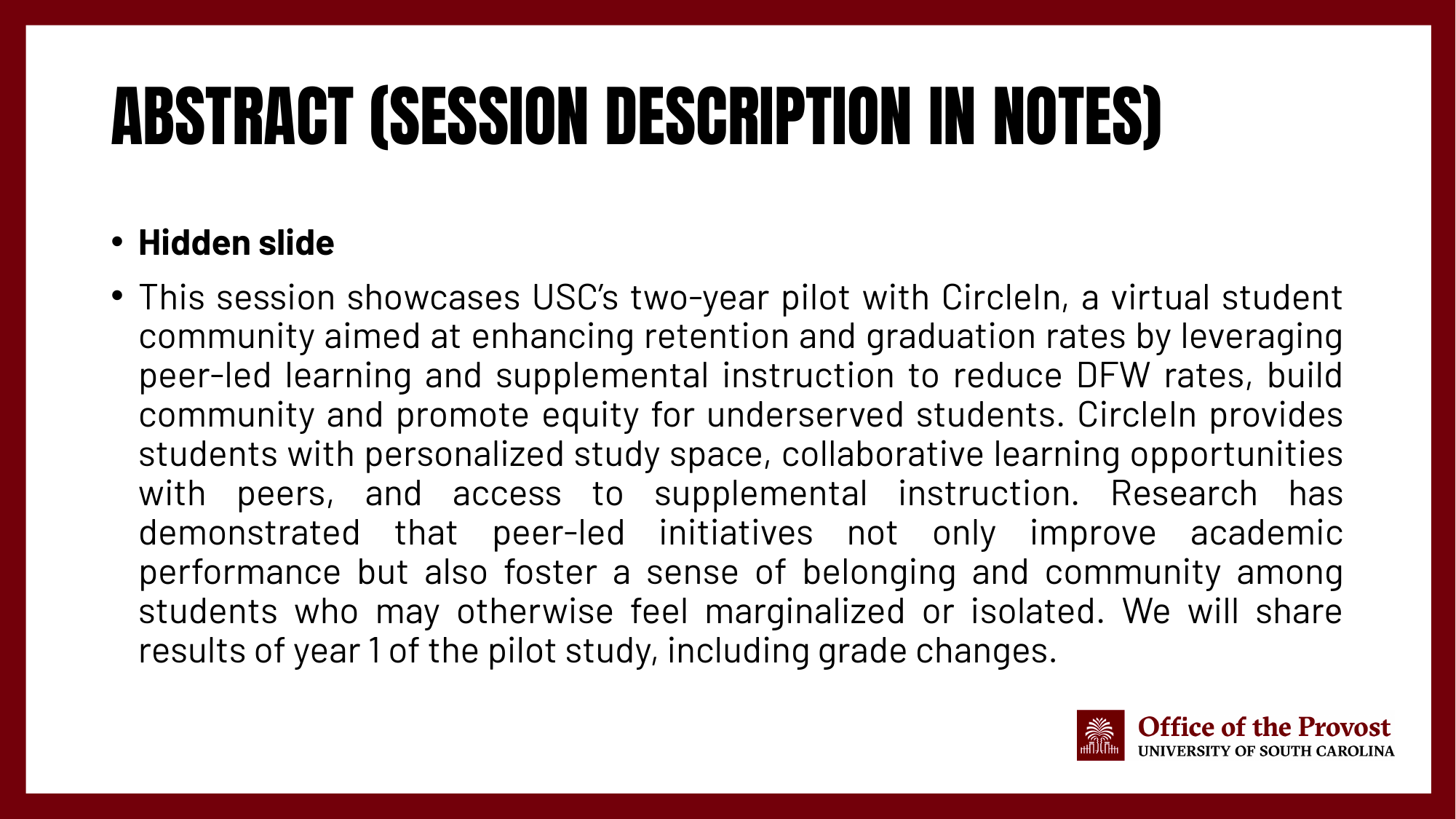

# Abstract (Session Description in notes)
Hidden slide
This session showcases USC’s two-year pilot with CircleIn, a virtual student community aimed at enhancing retention and graduation rates by leveraging peer-led learning and supplemental instruction to reduce DFW rates, build community and promote equity for underserved students. CircleIn provides students with personalized study space, collaborative learning opportunities with peers, and access to supplemental instruction. Research has demonstrated that peer-led initiatives not only improve academic performance but also foster a sense of belonging and community among students who may otherwise feel marginalized or isolated. We will share results of year 1 of the pilot study, including grade changes.